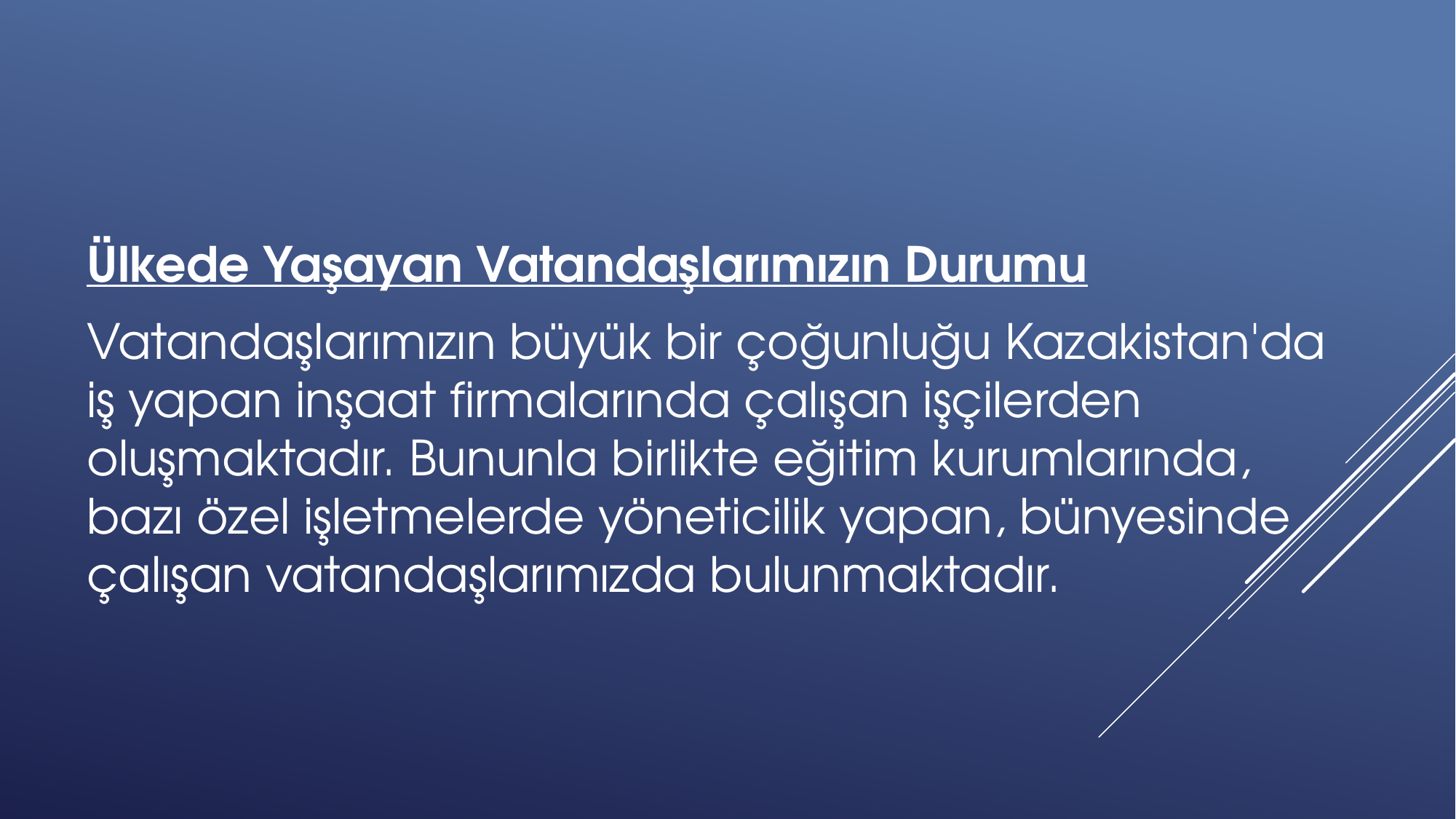

Ülkede Yaşayan Vatandaşlarımızın Durumu
Vatandaşlarımızın büyük bir çoğunluğu Kazakistan'da iş yapan inşaat firmalarında çalışan işçilerden oluşmaktadır. Bununla birlikte eğitim kurumlarında, bazı özel işletmelerde yöneticilik yapan, bünyesinde çalışan vatandaşlarımızda bulunmaktadır.